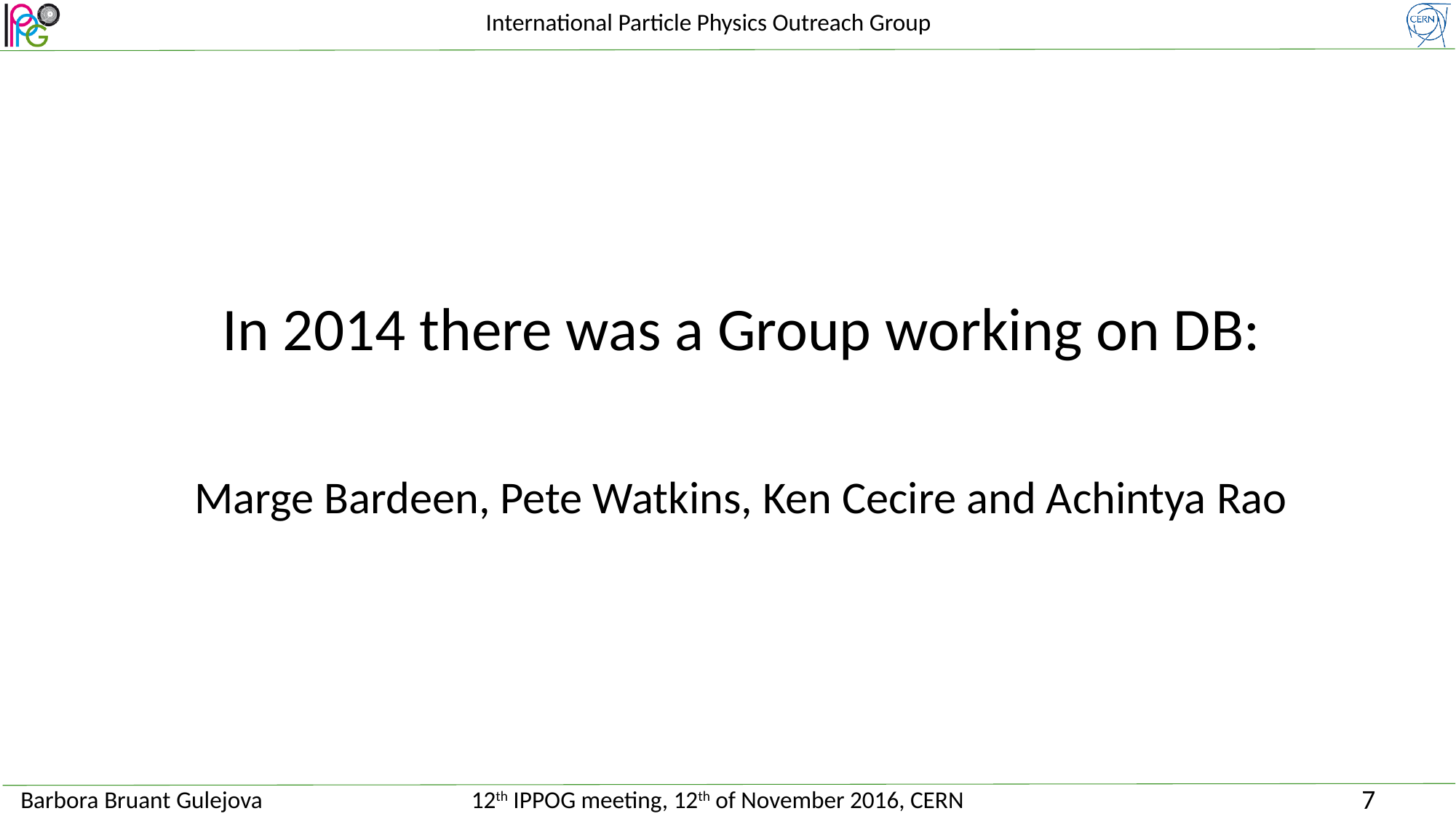

In 2014 there was a Group working on DB:

Marge Bardeen, Pete Watkins, Ken Cecire and Achintya Rao